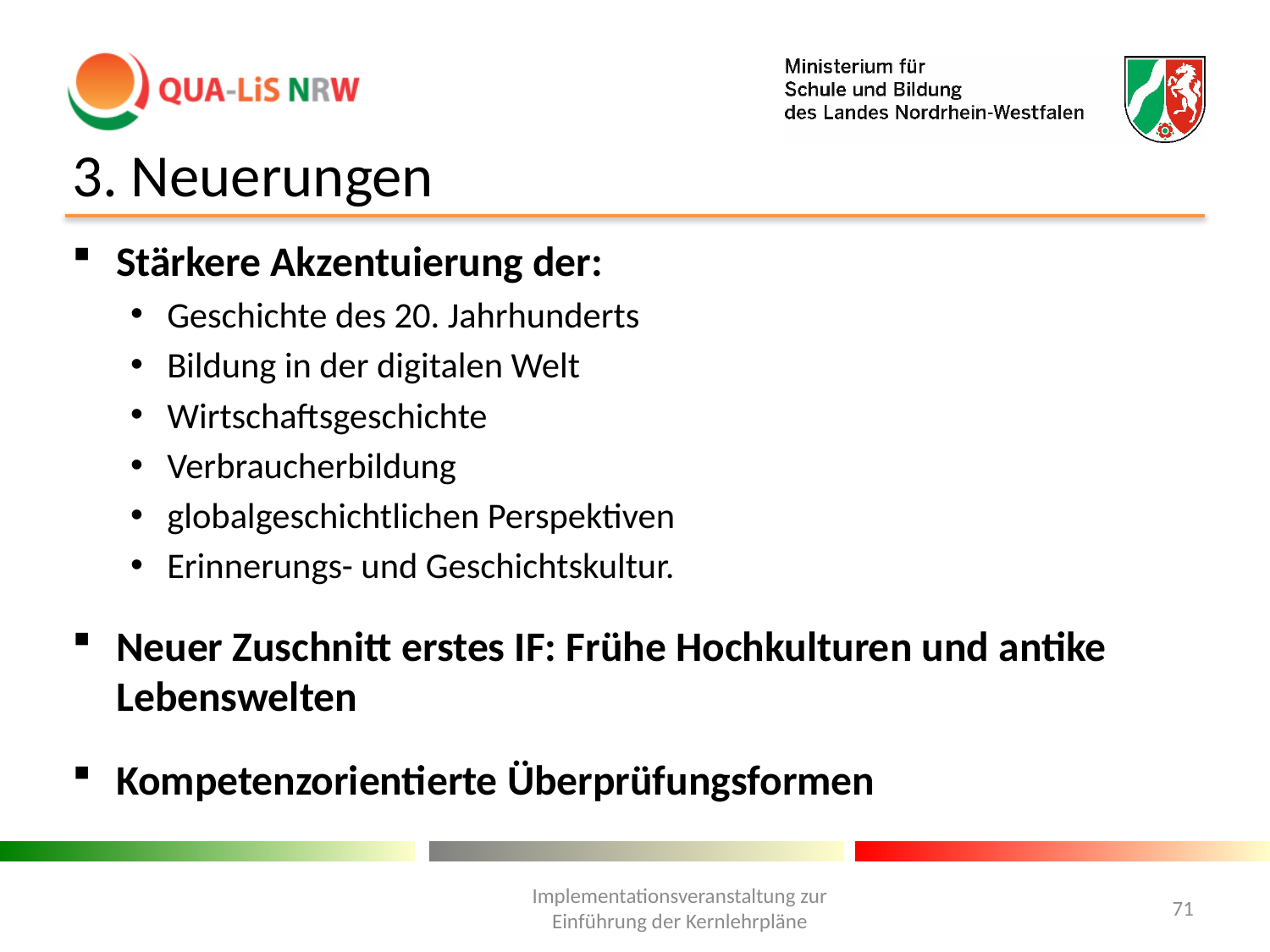

# 3. Neuerungen
Stärkere Akzentuierung der:
Geschichte des 20. Jahrhunderts
Bildung in der digitalen Welt
Wirtschaftsgeschichte
Verbraucherbildung
globalgeschichtlichen Perspektiven
Erinnerungs- und Geschichtskultur.

Neuer Zuschnitt erstes IF: Frühe Hochkulturen und antike Lebenswelten

Kompetenzorientierte Überprüfungsformen

Implementationsveranstaltung zur Einführung der Kernlehrpläne
71